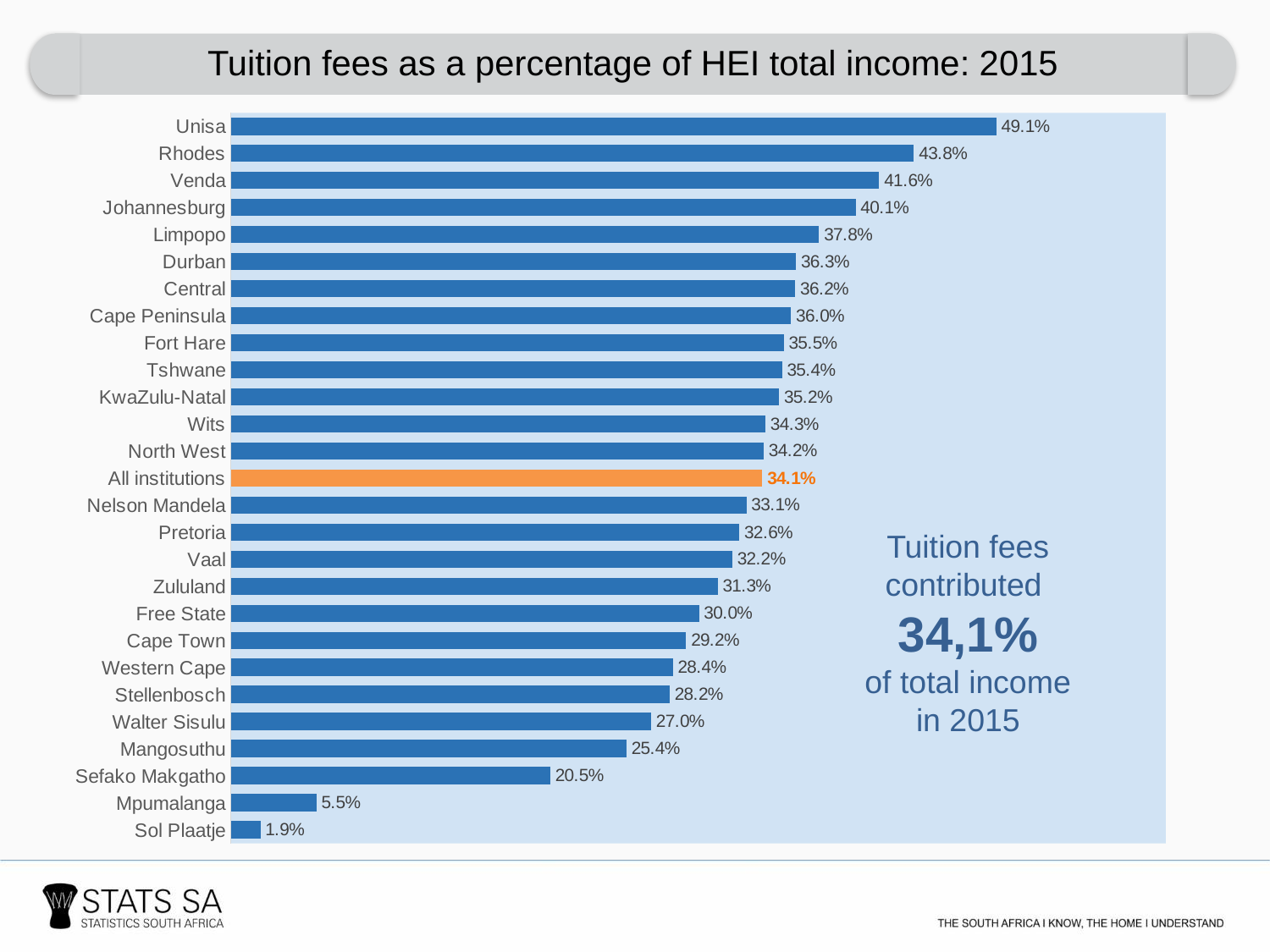

Tuition fees as a percentage of HEI total income: 2015

### Chart

| Category | Tutition |
|---|---|
| Sol Plaatje | 1.8915510718789408 |
| Mpumalanga | 5.487804878048779 |
| Sefako Makgatho | 20.496894409937887 |
| Mangosuthu | 25.39404553415061 |
| Walter Sisulu | 26.984126984126977 |
| Stellenbosch | 28.16997943797121 |
| Western Cape | 28.373126041088288 |
| Cape Town | 29.217627645117457 |
| Free State | 30.04907512268781 |
| Zululand | 31.25 |
| Vaal | 32.1875 |
| Pretoria | 32.637878052725206 |
| Nelson Mandela | 33.08895405669598 |
| All institutions | 34.11507439745195 |
| North West | 34.20052616194095 |
| Wits | 34.31353828527783 |
| KwaZulu-Natal | 35.185640521268745 |
| Tshwane | 35.382465944813134 |
| Fort Hare | 35.49382716049382 |
| Cape Peninsula | 35.955056179775276 |
| Central | 36.23188405797101 |
| Durban | 36.27797408716136 |
| Limpopo | 37.75601068566339 |
| Johannesburg | 40.09886594940391 |
| Venda | 41.61147902869756 |
| Rhodes | 43.84537131230926 |
| Unisa | 49.13228552717747 |
Tuition fees contributed
34,1%
of total income in 2015